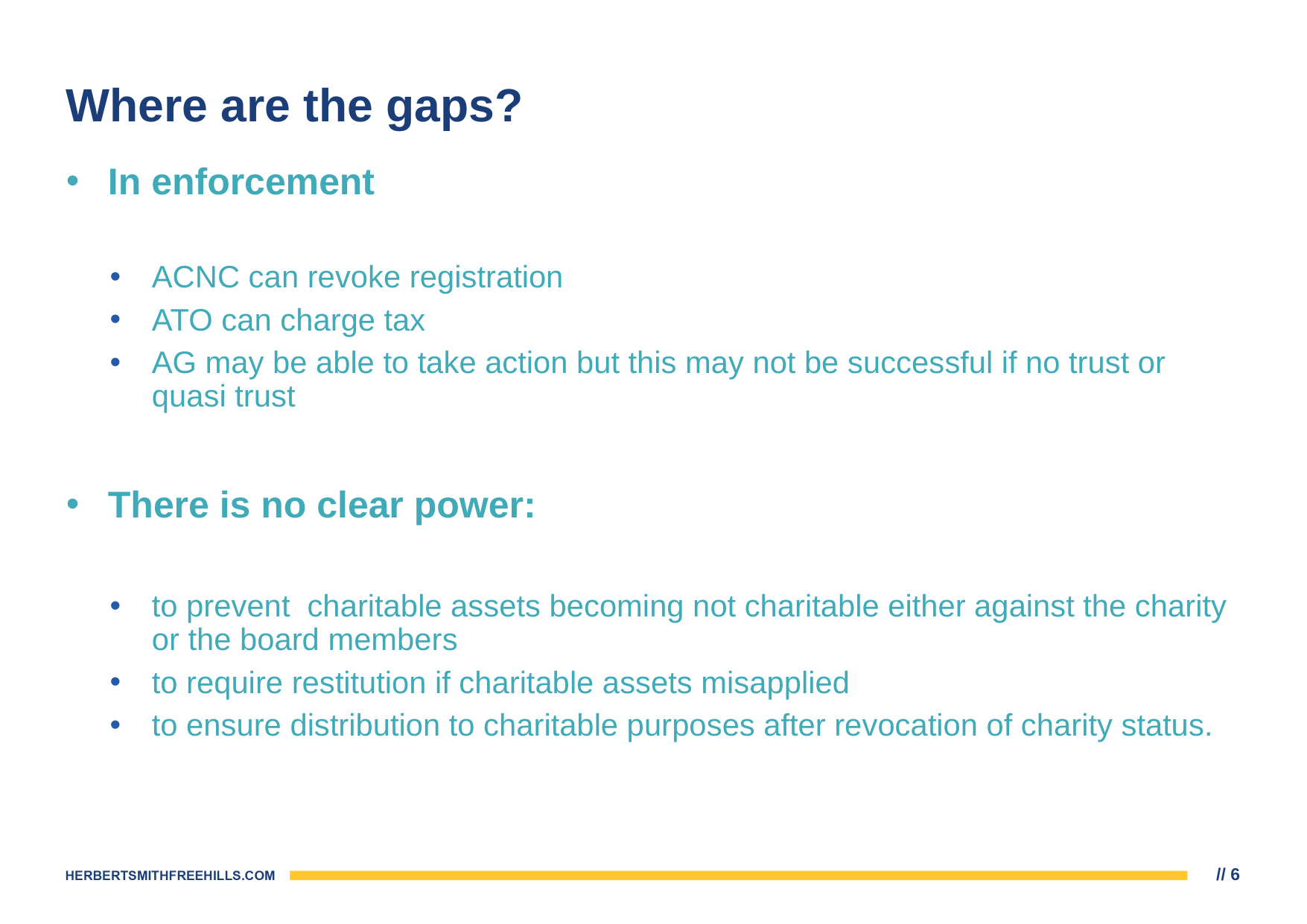

# Where are the gaps?
In enforcement

ACNC can revoke registration
ATO can charge tax
AG may be able to take action but this may not be successful if no trust or quasi trust

There is no clear power:

to prevent  charitable assets becoming not charitable either against the charity or the board members
to require restitution if charitable assets misapplied
to ensure distribution to charitable purposes after revocation of charity status.